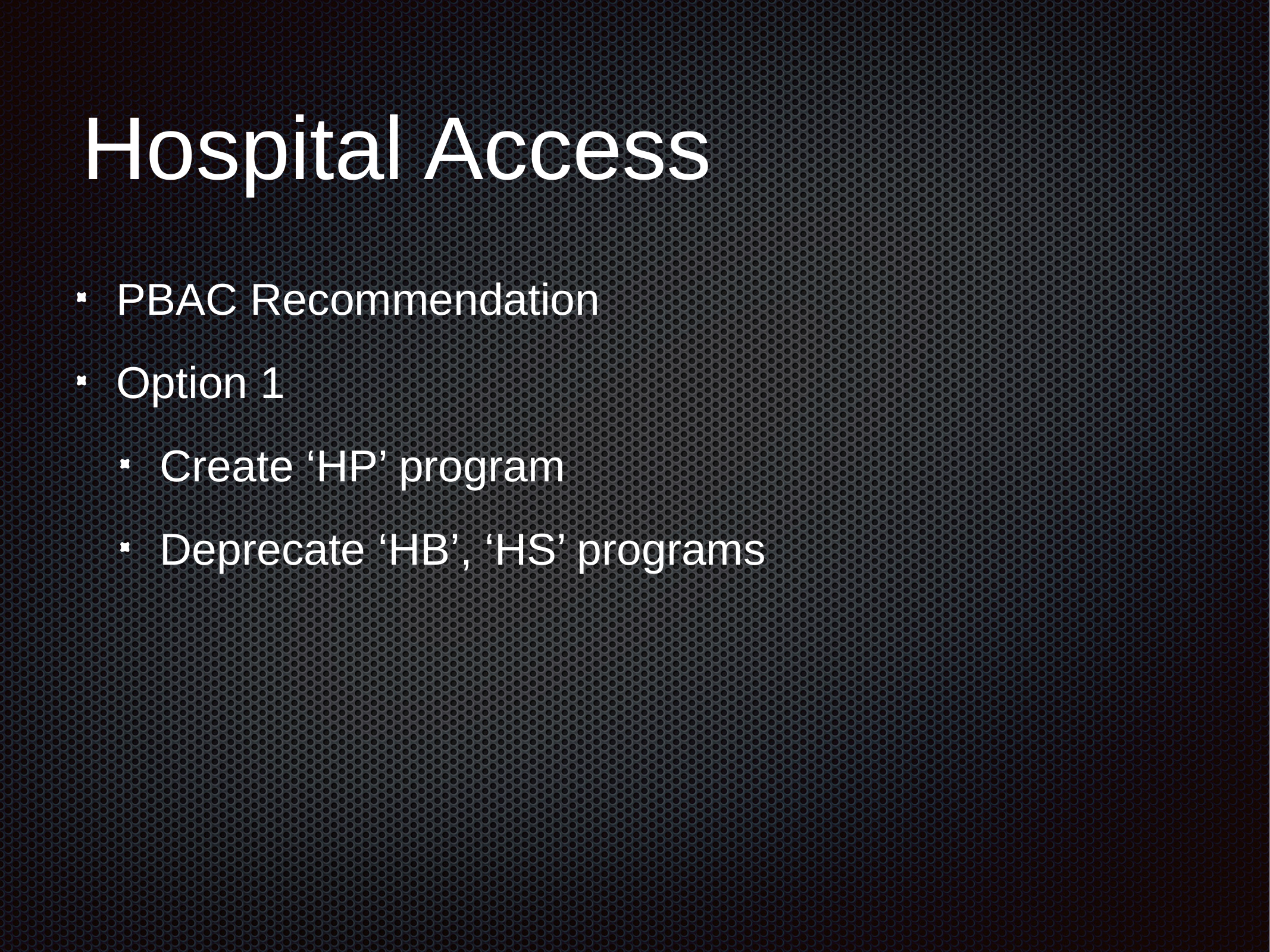

# Hospital Access
PBAC Recommendation
Option 1
Create ‘HP’ program
Deprecate ‘HB’, ‘HS’ programs